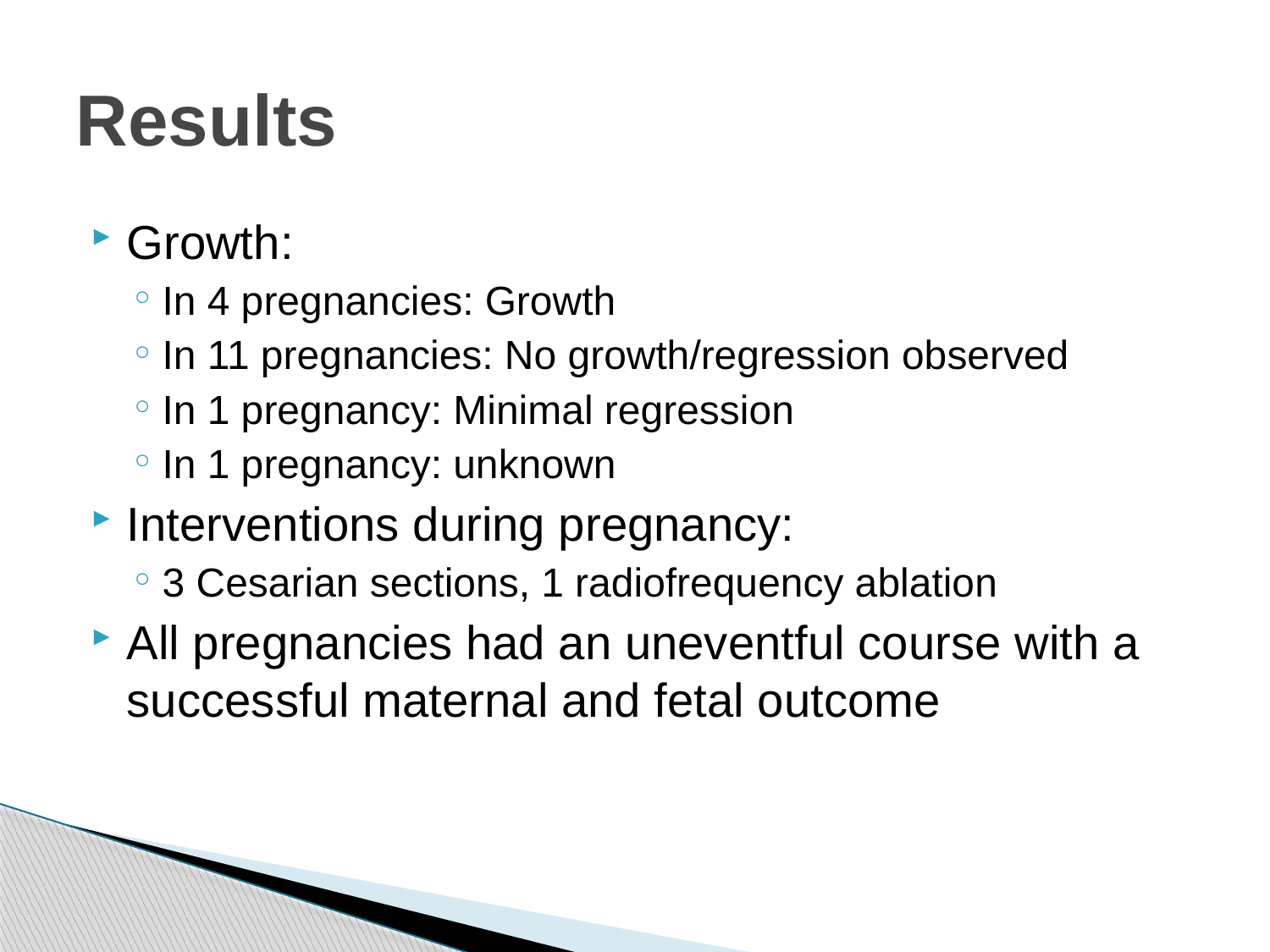

# Results
Growth:
In 4 pregnancies: Growth
In 11 pregnancies: No growth/regression observed
In 1 pregnancy: Minimal regression
In 1 pregnancy: unknown
Interventions during pregnancy:
3 Cesarian sections, 1 radiofrequency ablation
All pregnancies had an uneventful course with a successful maternal and fetal outcome